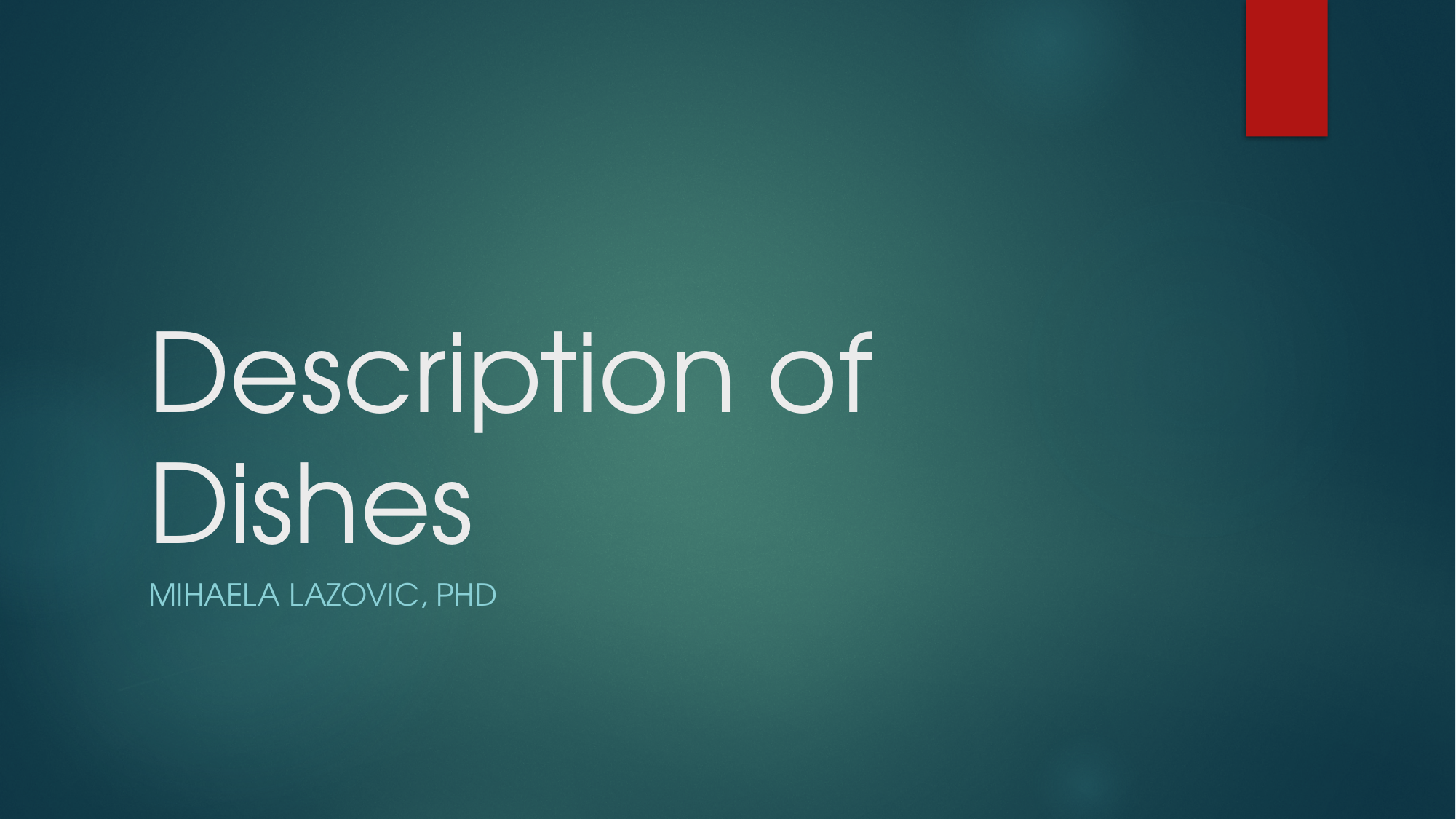

# Description of Dishes
Mihaela Lazovic, PhD